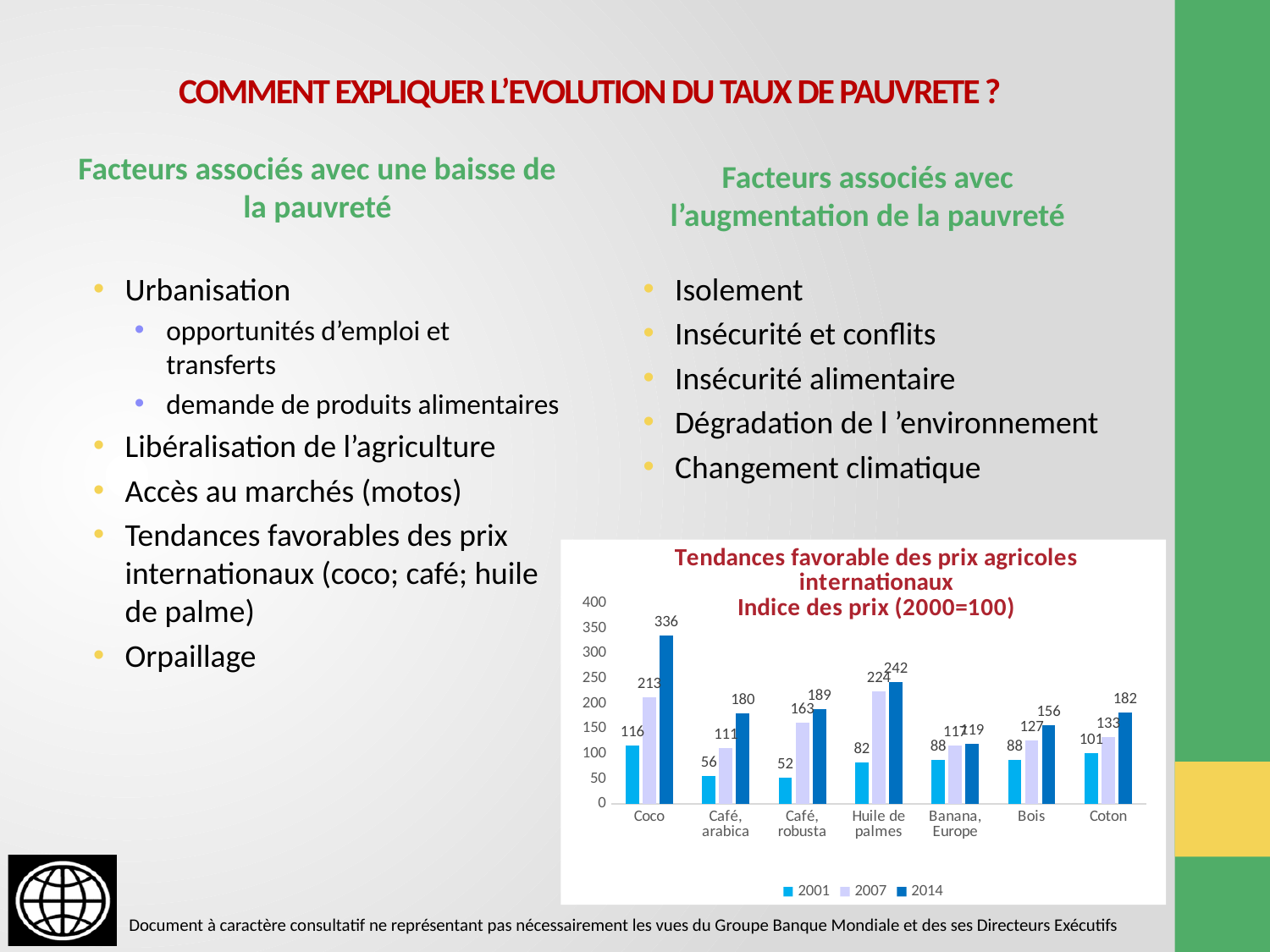

# COMMENT EXPLIQUER L’EVOLUTION DU TAUX DE PAUVRETE ?
Facteurs associés avec une baisse de la pauvreté
Facteurs associés avec l’augmentation de la pauvreté
Isolement
Insécurité et conflits
Insécurité alimentaire
Dégradation de l ’environnement
Changement climatique

Urbanisation
opportunités d’emploi et transferts
demande de produits alimentaires
Libéralisation de l’agriculture
Accès au marchés (motos)
Tendances favorables des prix internationaux (coco; café; huile de palme)
Orpaillage

### Chart: Tendances favorable des prix agricoles internationaux

Indice des prix (2000=100)

| Category | 2001 | 2007 | 2014 |
|---|---|---|---|
| Coco | 116.35637815278534 | 212.54971750457307 | 336.38900381056067 |
| Café, arabica | 56.05473002394948 | 111.18949130470281 | 180.21796508817766 |
| Café, robusta | 51.78906516547254 | 162.8439566842943 | 188.7578945752303 |
| Huile de palmes | 82.08812260536398 | 224.20977011494256 | 242.33477011494256 |
| Banana, Europe | 87.77753935807375 | 117.11520515361941 | 119.27894758532095 |
| Bois | 88.29566573742203 | 126.55034978341673 | 156.45247865911728 |
| Coton | 101.18341780625417 | 133.418477893596 | 181.59178967199006 |